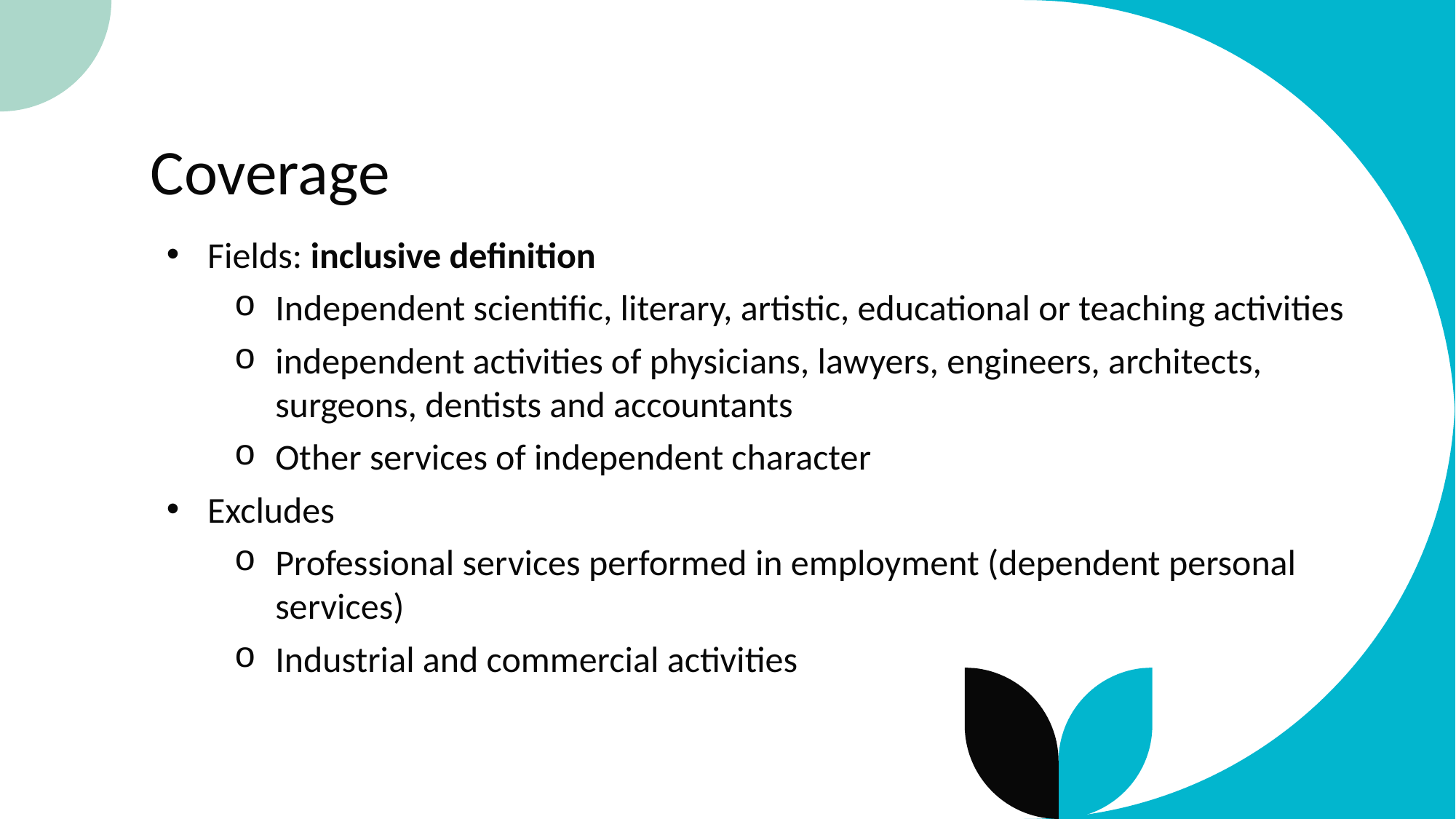

# Coverage
Fields: inclusive definition
Independent scientific, literary, artistic, educational or teaching activities
independent activities of physicians, lawyers, engineers, architects, surgeons, dentists and accountants
Other services of independent character
Excludes
Professional services performed in employment (dependent personal services)
Industrial and commercial activities